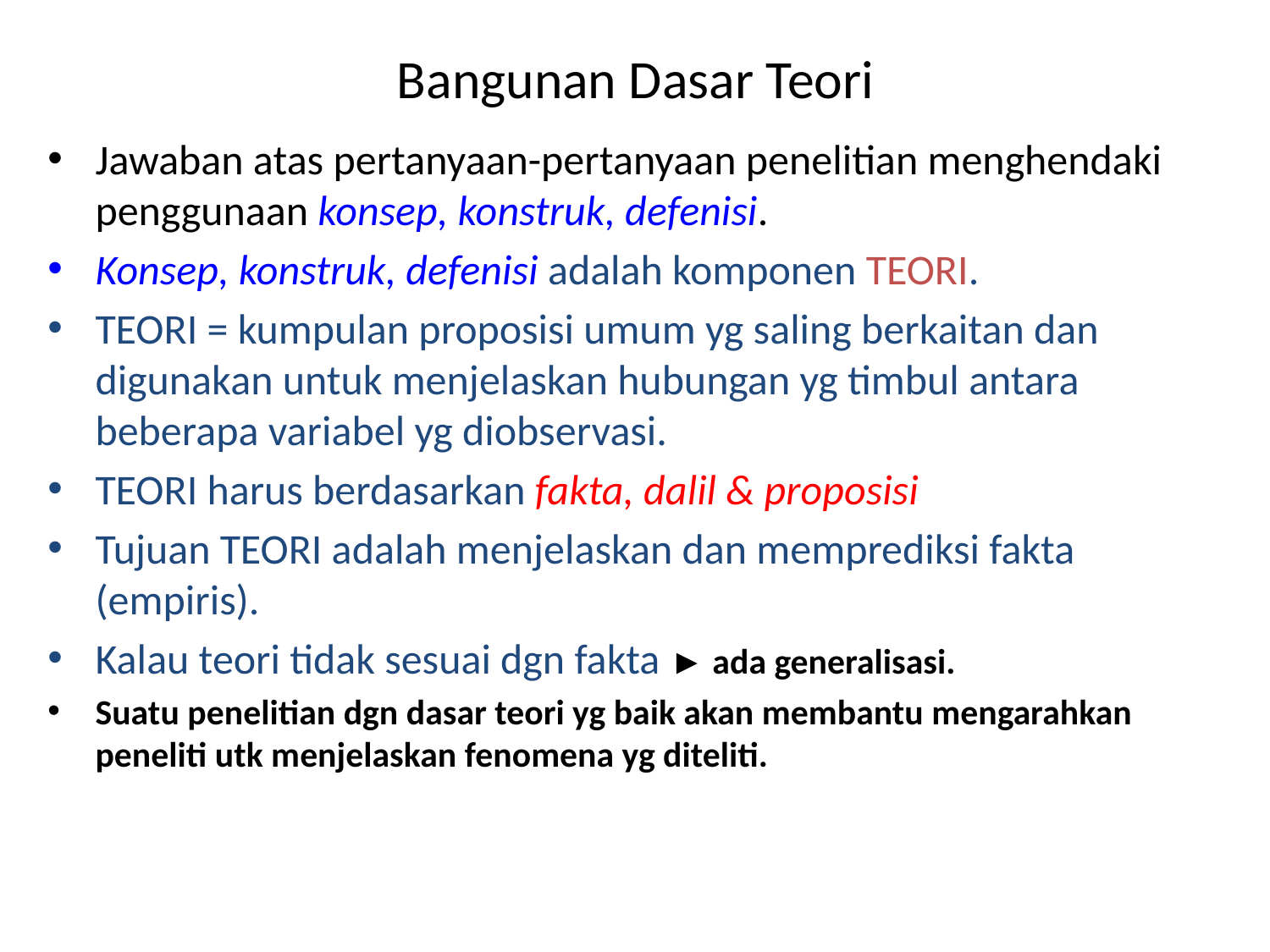

# Bangunan Dasar Teori
Jawaban atas pertanyaan-pertanyaan penelitian menghendaki penggunaan konsep, konstruk, defenisi.
Konsep, konstruk, defenisi adalah komponen TEORI.
TEORI = kumpulan proposisi umum yg saling berkaitan dan digunakan untuk menjelaskan hubungan yg timbul antara beberapa variabel yg diobservasi.
TEORI harus berdasarkan fakta, dalil & proposisi
Tujuan TEORI adalah menjelaskan dan memprediksi fakta (empiris).
Kalau teori tidak sesuai dgn fakta ► ada generalisasi.
Suatu penelitian dgn dasar teori yg baik akan membantu mengarahkan peneliti utk menjelaskan fenomena yg diteliti.